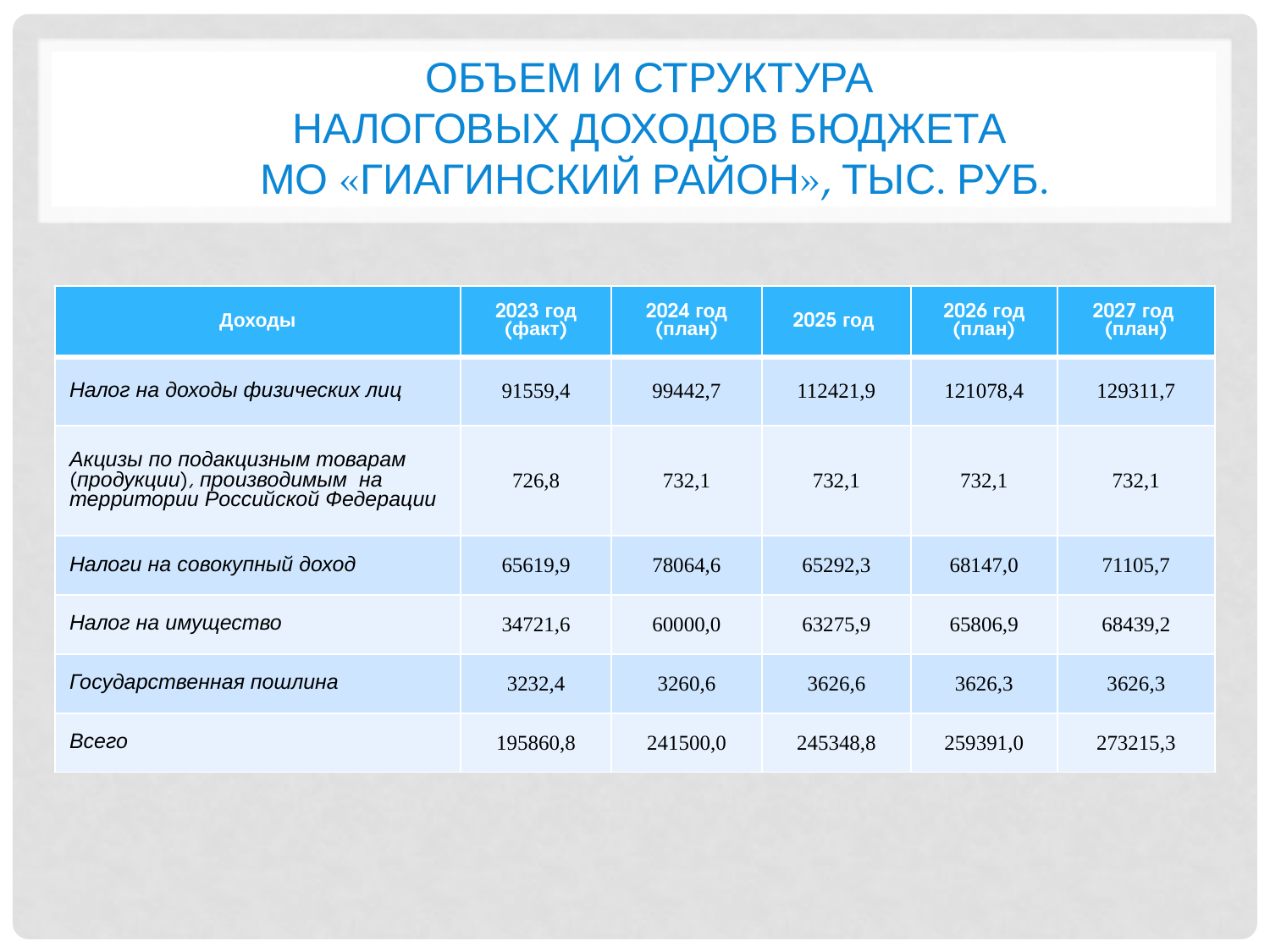

# Объем и структура налоговых доходов бюджета МО «Гиагинский район», тыс. руб.
| Доходы | 2023 год (факт) | 2024 год (план) | 2025 год | 2026 год (план) | 2027 год (план) |
| --- | --- | --- | --- | --- | --- |
| Налог на доходы физических лиц | 91559,4 | 99442,7 | 112421,9 | 121078,4 | 129311,7 |
| Акцизы по подакцизным товарам (продукции), производимым на территории Российской Федерации | 726,8 | 732,1 | 732,1 | 732,1 | 732,1 |
| Налоги на совокупный доход | 65619,9 | 78064,6 | 65292,3 | 68147,0 | 71105,7 |
| Налог на имущество | 34721,6 | 60000,0 | 63275,9 | 65806,9 | 68439,2 |
| Государственная пошлина | 3232,4 | 3260,6 | 3626,6 | 3626,3 | 3626,3 |
| Всего | 195860,8 | 241500,0 | 245348,8 | 259391,0 | 273215,3 |